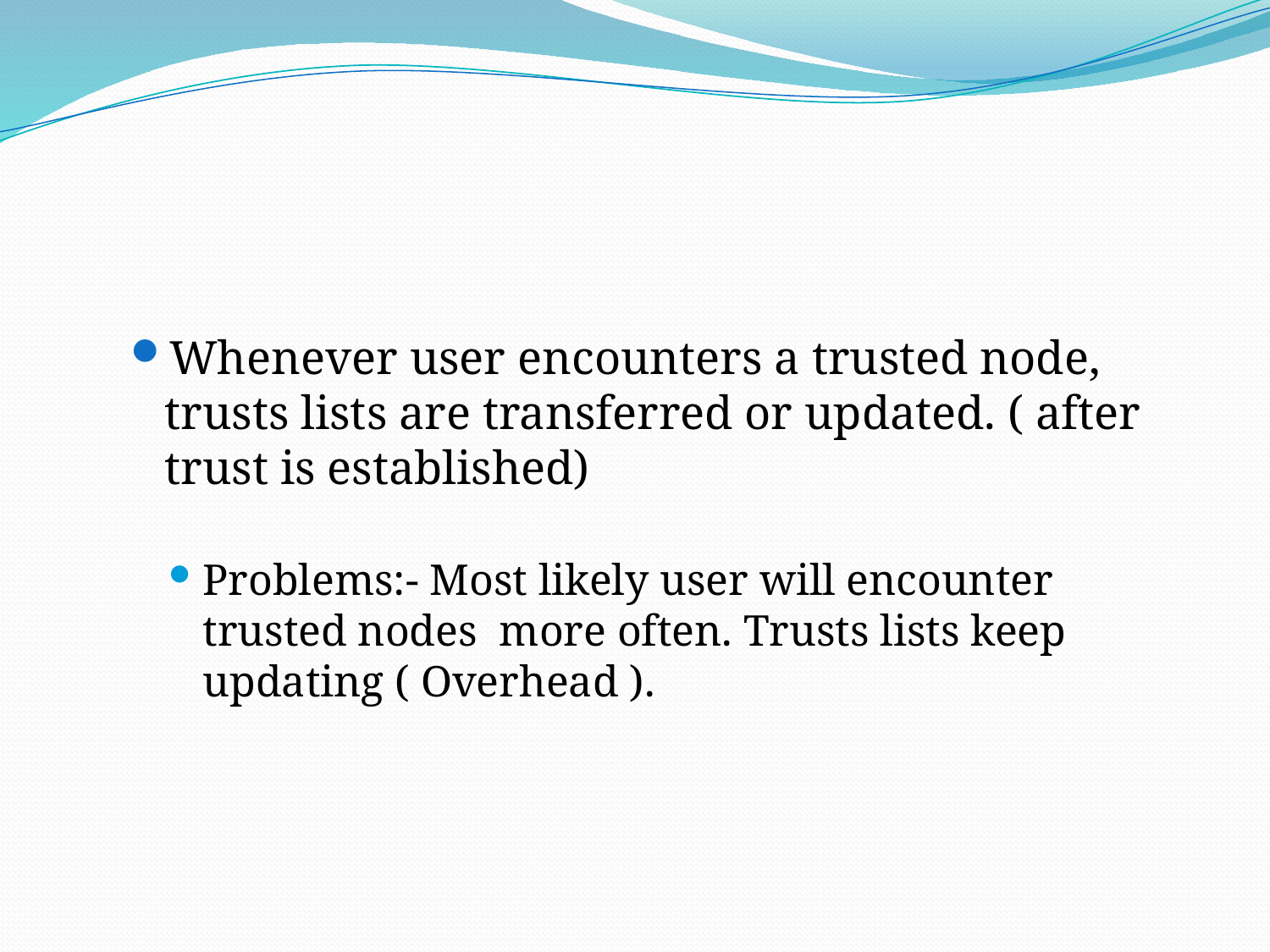

#

Whenever user encounters a trusted node, trusts lists are transferred or updated. ( after trust is established)
Problems:- Most likely user will encounter trusted nodes  more often. Trusts lists keep updating ( Overhead ).